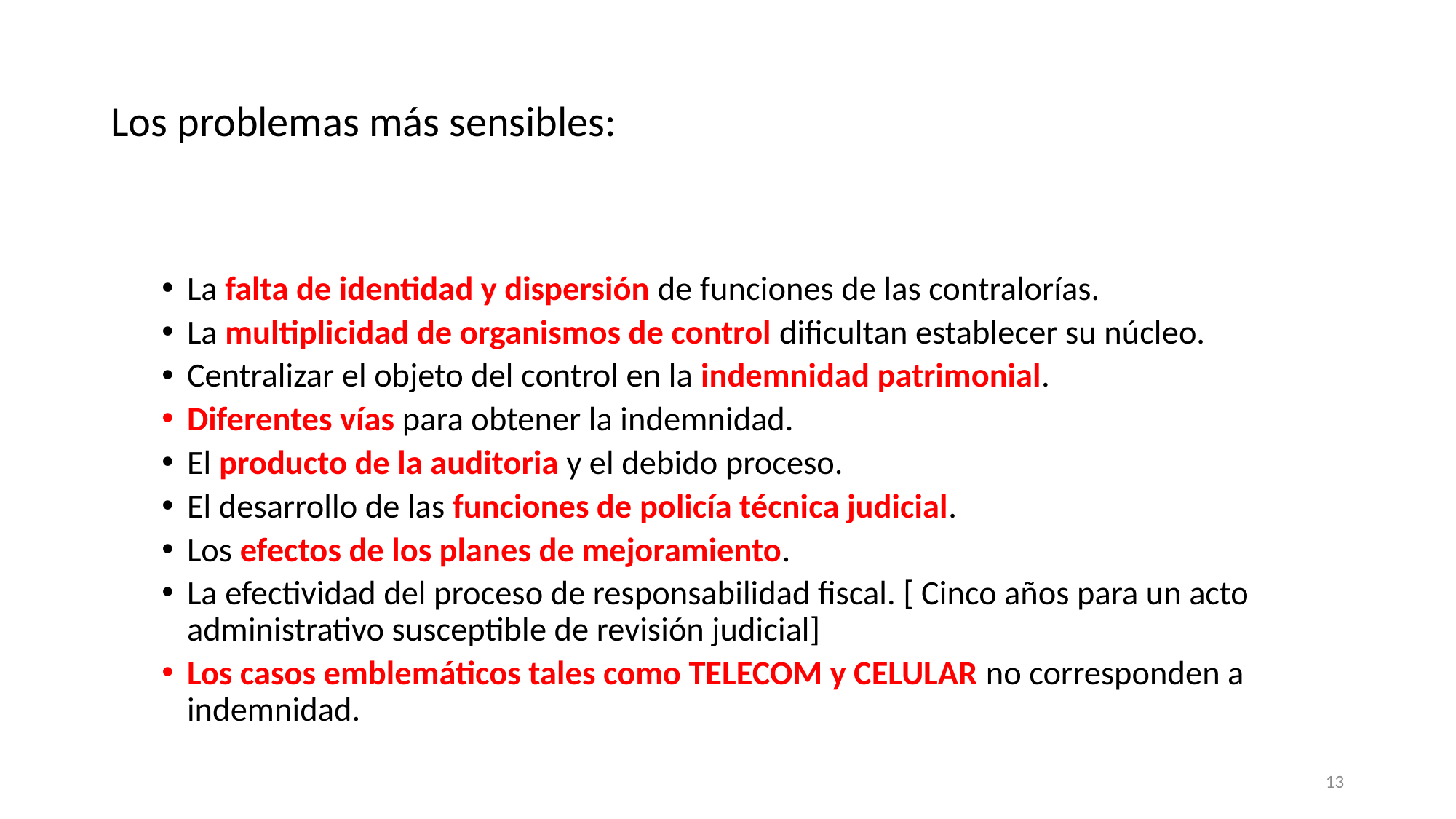

# Los problemas más sensibles:

La falta de identidad y dispersión de funciones de las contralorías.
La multiplicidad de organismos de control dificultan establecer su núcleo.
Centralizar el objeto del control en la indemnidad patrimonial.
Diferentes vías para obtener la indemnidad.
El producto de la auditoria y el debido proceso.
El desarrollo de las funciones de policía técnica judicial.
Los efectos de los planes de mejoramiento.
La efectividad del proceso de responsabilidad fiscal. [ Cinco años para un acto administrativo susceptible de revisión judicial]
Los casos emblemáticos tales como TELECOM y CELULAR no corresponden a indemnidad.

13